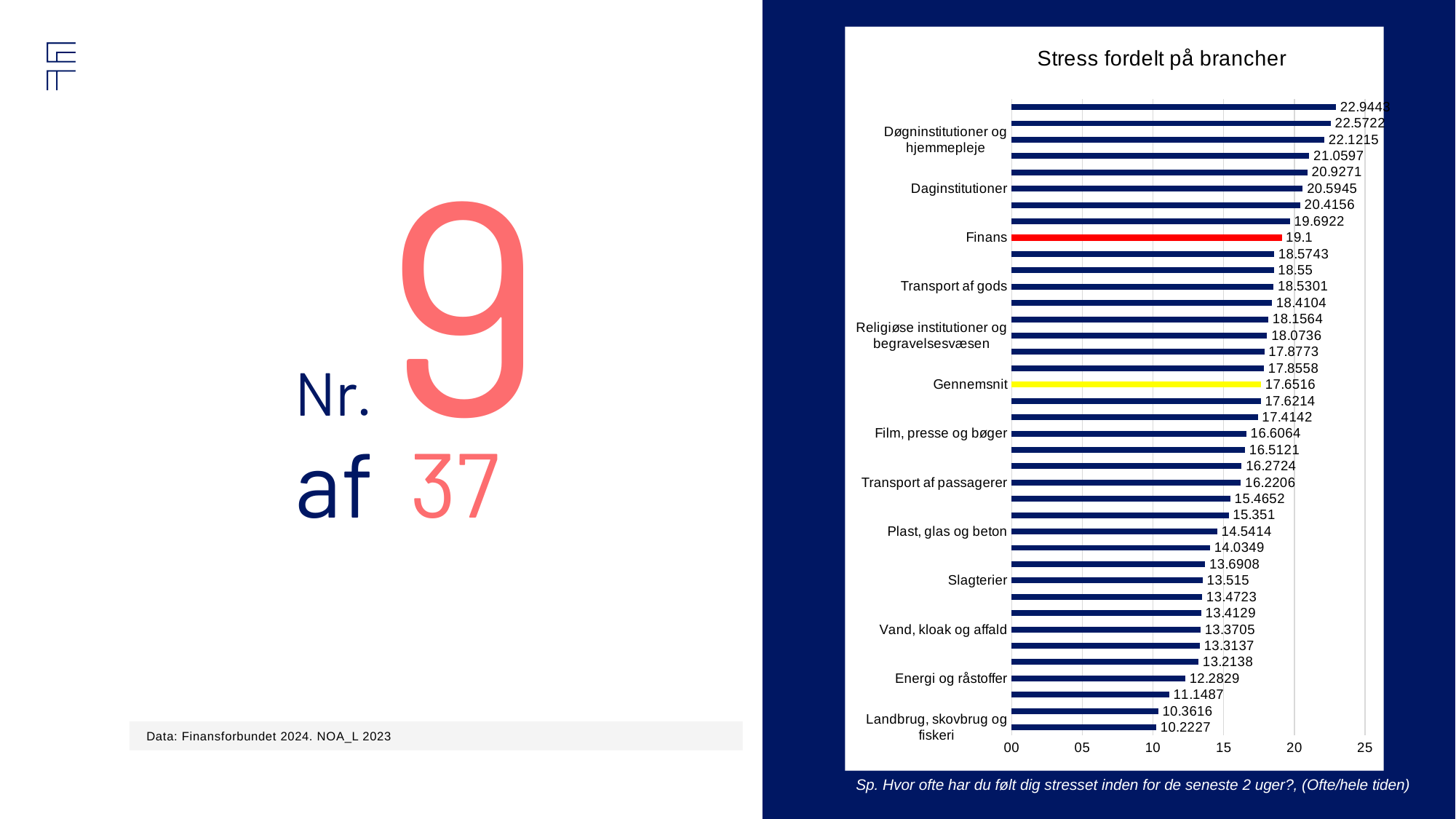

### Chart: Stress fordelt på brancher

| Category |  |
|---|---|
| Landbrug, skovbrug og
fiskeri | 10.2227 |
| Kemi og medicin | 10.3616 |
| Færdiggørelse af byggeri | 11.1487 |
| Energi og råstoffer | 12.2829 |
| Tekstil og papir | 13.2138 |
| Anlægsarbejde | 13.3137 |
| Vand, kloak og affald | 13.3705 |
| Installation og reparation af
maskiner og udstyr | 13.4129 |
| Metal og maskiner | 13.4723 |
| Slagterier | 13.515 |
| Træ og møbler | 13.6908 |
| Transportmidler | 14.0349 |
| Plast, glas og beton | 14.5414 |
| Nærings- og
nydelsesmidler | 15.351 |
| Engros | 15.4652 |
| Transport af passagerer | 16.2206 |
| Opførelse og nedrivning af
byggeri | 16.2724 |
| Universiteter og forskning | 16.5121 |
| Film, presse og bøger | 16.6064 |
| Offentlig administration
og arbejdsformidling | 17.4142 |
| Læger, tandlæger og
dyrlæger | 17.6214 |
| Gennemsnit | 17.6516 |
| Butikker | 17.8558 |
| Elektronik | 17.8773 |
| Religiøse institutioner og
begravelsesvæsen | 18.0736 |
| Politi, beredskab og
fængsler | 18.1564 |
| Øvrig privat kontor og
foreninger | 18.4104 |
| Transport af gods | 18.5301 |
| IT og telekommunikation | 18.55 |
| Kultur og sport | 18.5743 |
| Finans | 19.1 |
| Hospitaler | 19.6922 |
| Rengøring | 20.4156 |
| Daginstitutioner | 20.5945 |
| Undervisning | 20.9271 |
| Hotel og camping | 21.0597 |
| Døgninstitutioner og
hjemmepleje | 22.1215 |
| Restauranter og barer | 22.5722 |
| Frisører og anden
personlig pleje | 22.9443 |
Nr. 9
af  37

Data: Finansforbundet 2024. NOA_L 2023
Sp. Hvor ofte har du følt dig stresset inden for de seneste 2 uger?, (Ofte/hele tiden)